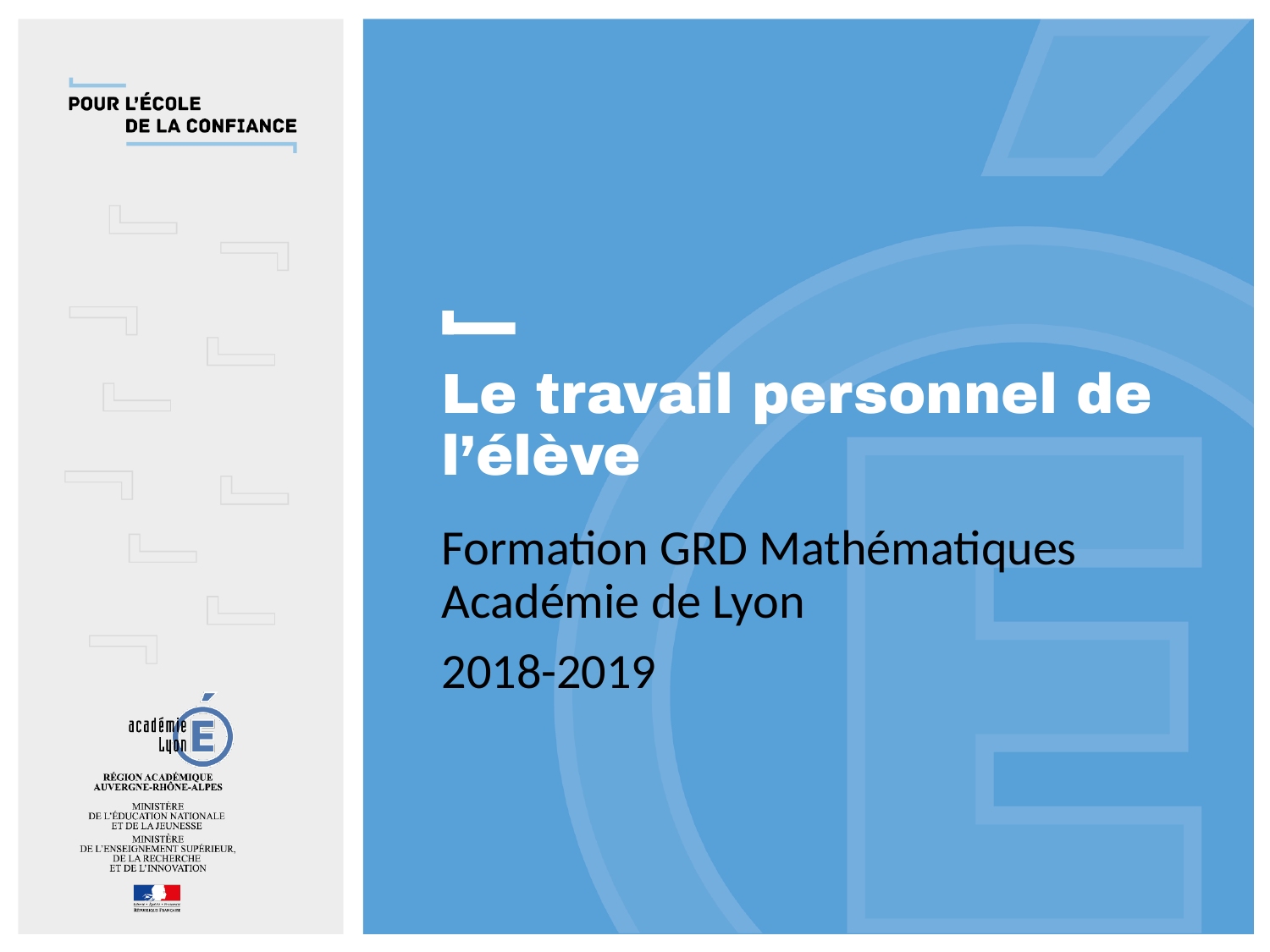

Le travail personnel de l’élève
Formation GRD Mathématiques
Académie de Lyon
2018-2019